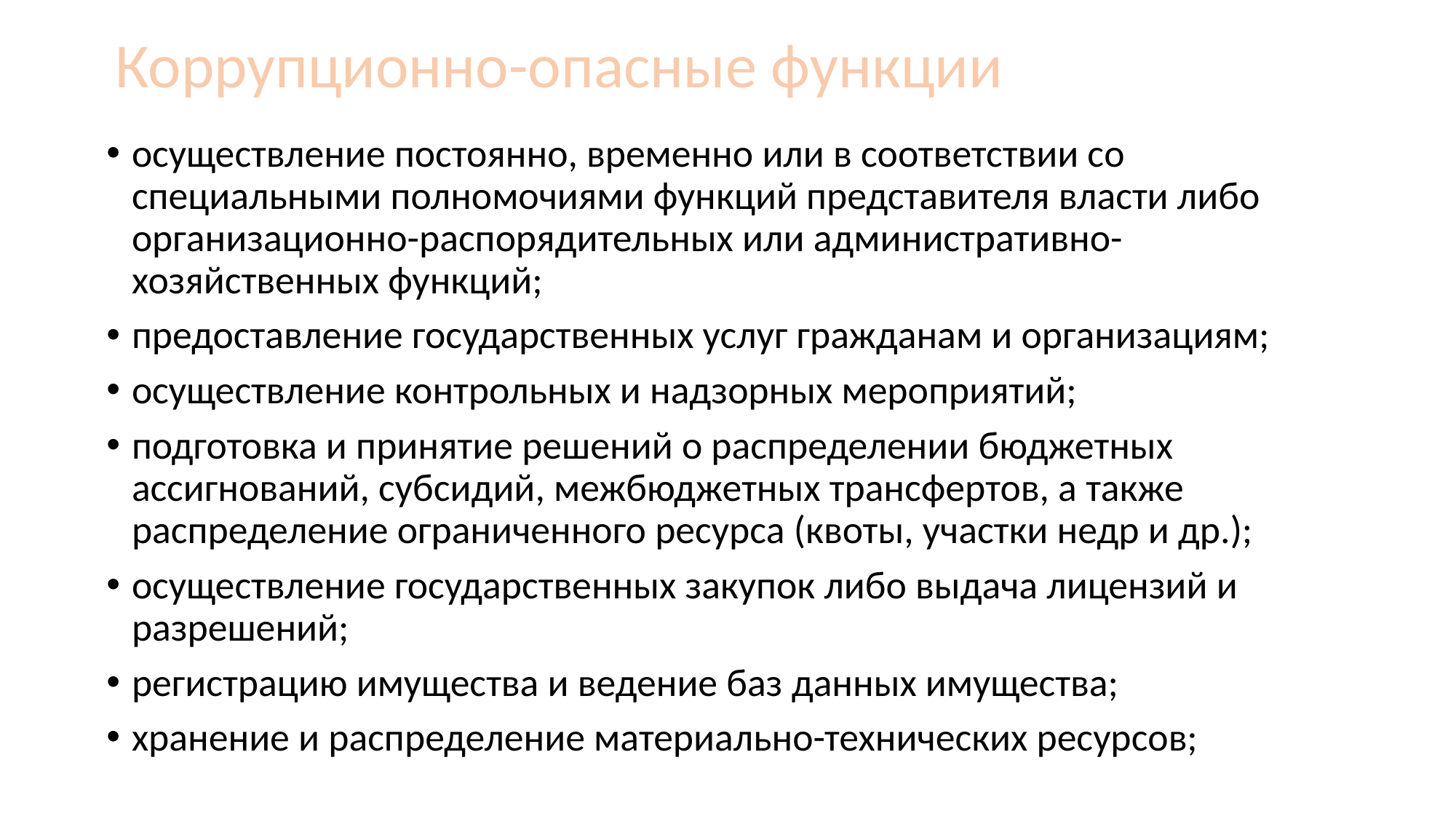

# Коррупционно-опасные функции
осуществление постоянно, временно или в соответствии со специальными полномочиями функций представителя власти либо организационно-распорядительных или административно-хозяйственных функций;
предоставление государственных услуг гражданам и организациям;
осуществление контрольных и надзорных мероприятий;
подготовка и принятие решений о распределении бюджетных ассигнований, субсидий, межбюджетных трансфертов, а также распределение ограниченного ресурса (квоты, участки недр и др.);
осуществление государственных закупок либо выдача лицензий и разрешений;
регистрацию имущества и ведение баз данных имущества;
хранение и распределение материально-технических ресурсов;